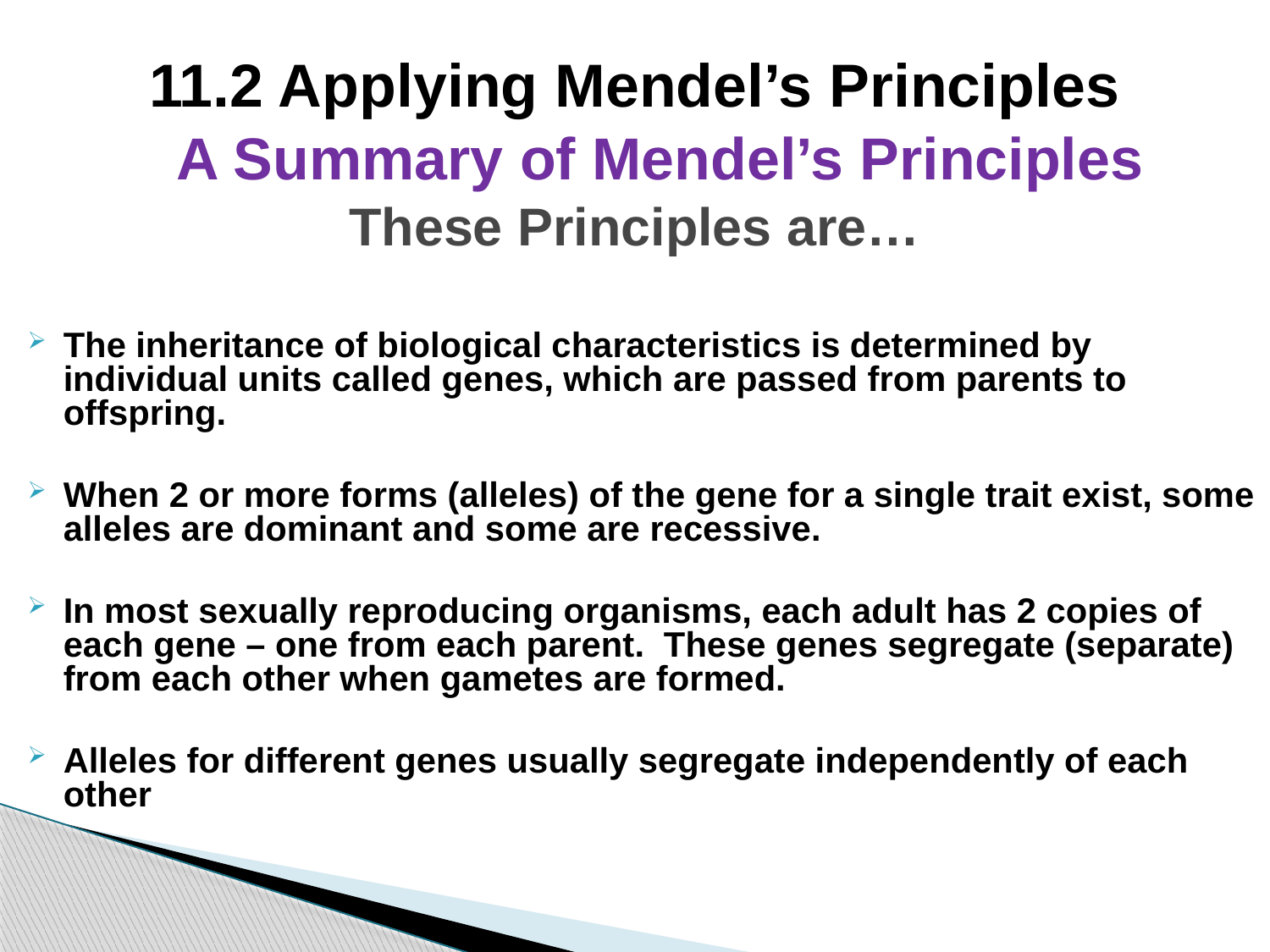

# 11.2 Applying Mendel’s Principles A Summary of Mendel’s Principles These Principles are…

The inheritance of biological characteristics is determined by individual units called genes, which are passed from parents to offspring.

When 2 or more forms (alleles) of the gene for a single trait exist, some alleles are dominant and some are recessive.

In most sexually reproducing organisms, each adult has 2 copies of each gene – one from each parent.  These genes segregate (separate) from each other when gametes are formed.

Alleles for different genes usually segregate independently of each other